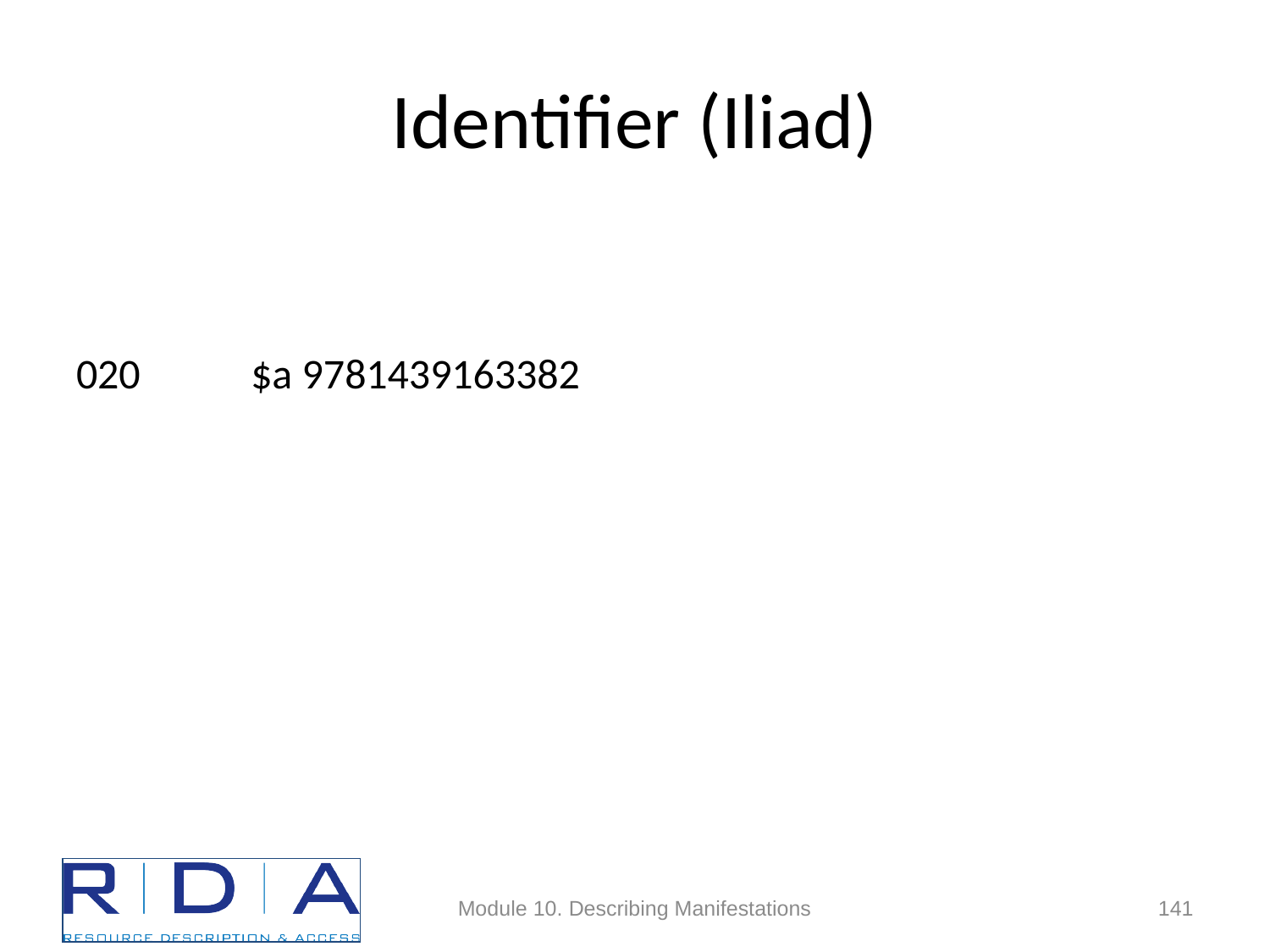

# Identifier (Iliad)

020	$a 9781439163382

Module 10. Describing Manifestations
141